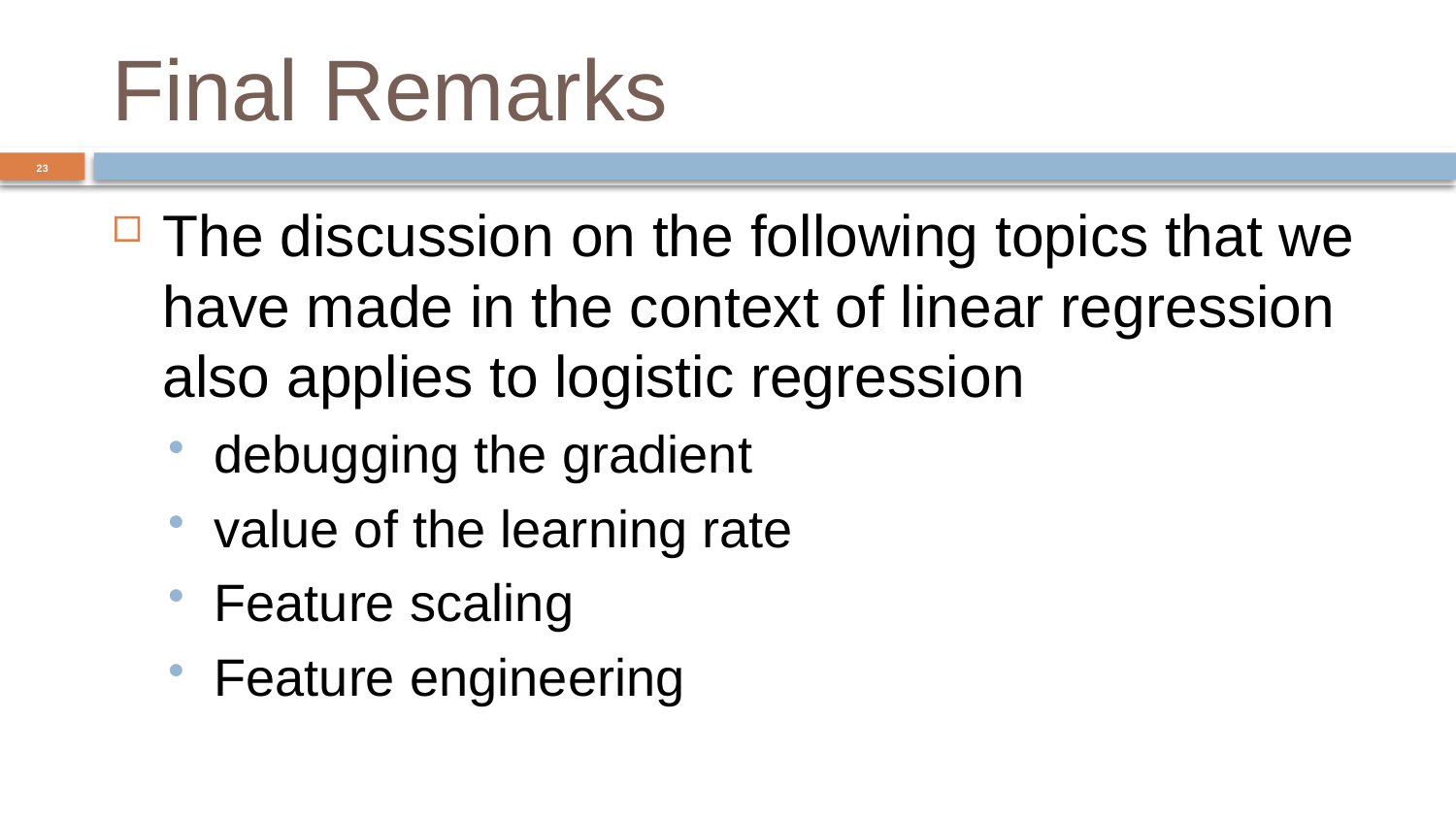

# Final Remarks
23
The discussion on the following topics that we have made in the context of linear regression also applies to logistic regression
debugging the gradient
value of the learning rate
Feature scaling
Feature engineering